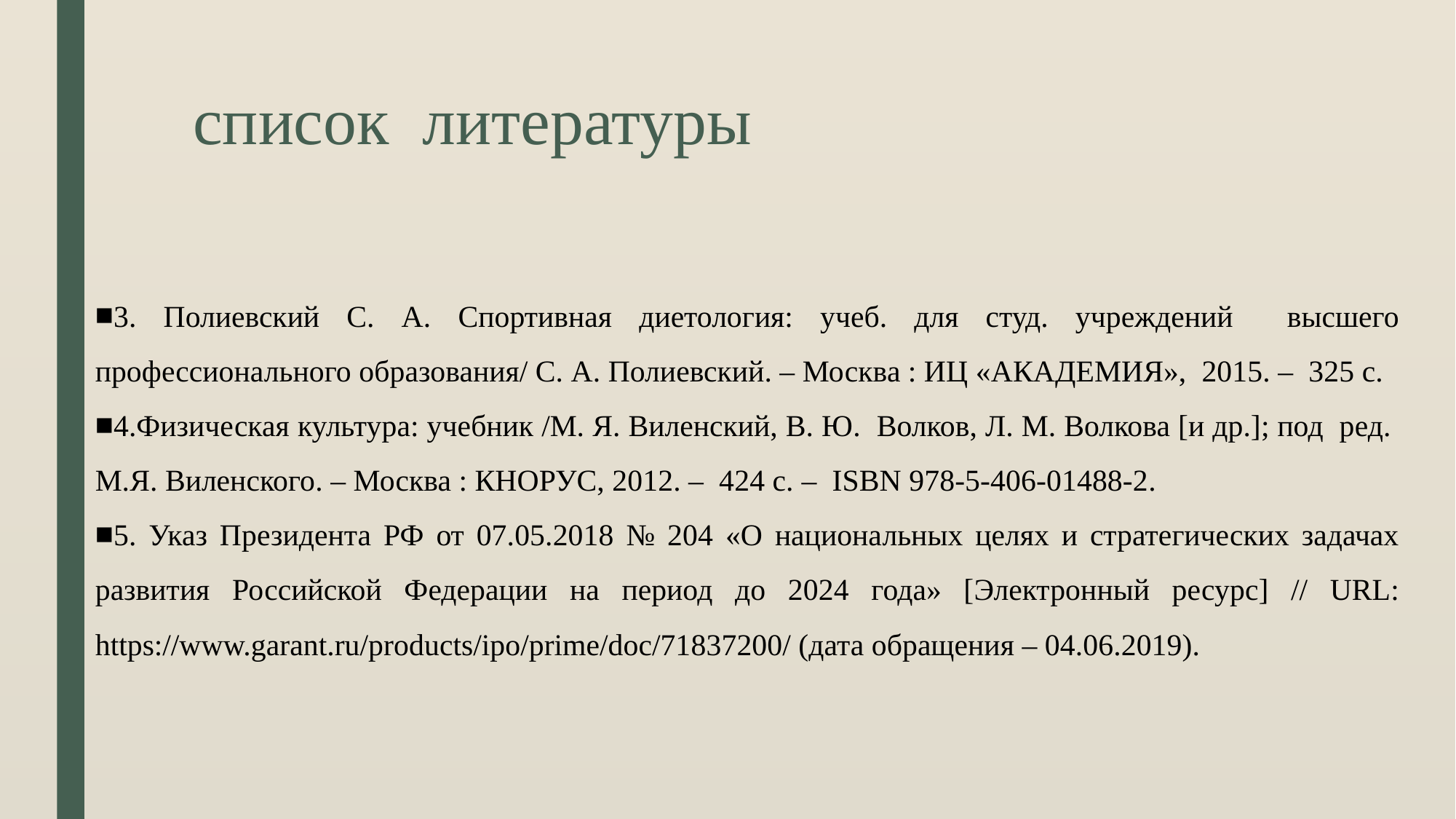

# список  литературы
3. Полиевский С. А. Спортивная диетология: учеб. для студ. учреждений  высшего профессионального образования/ С. А. Полиевский. – Москва : ИЦ «АКАДЕМИЯ»,  2015. –  325 с.
4.Физическая культура: учебник /М. Я. Виленский, В. Ю.  Волков, Л. М. Волкова [и др.]; под  ред.  М.Я. Виленского. – Москва : КНОРУС, 2012. –  424 с. –  ISBN 978-5-406-01488-2.
5. Указ Президента РФ от 07.05.2018 № 204 «О национальных целях и стратегических задачах развития Российской Федерации на период до 2024 года» [Электронный ресурс] // URL: https://www.garant.ru/products/ipo/prime/doc/71837200/ (дата обращения – 04.06.2019).